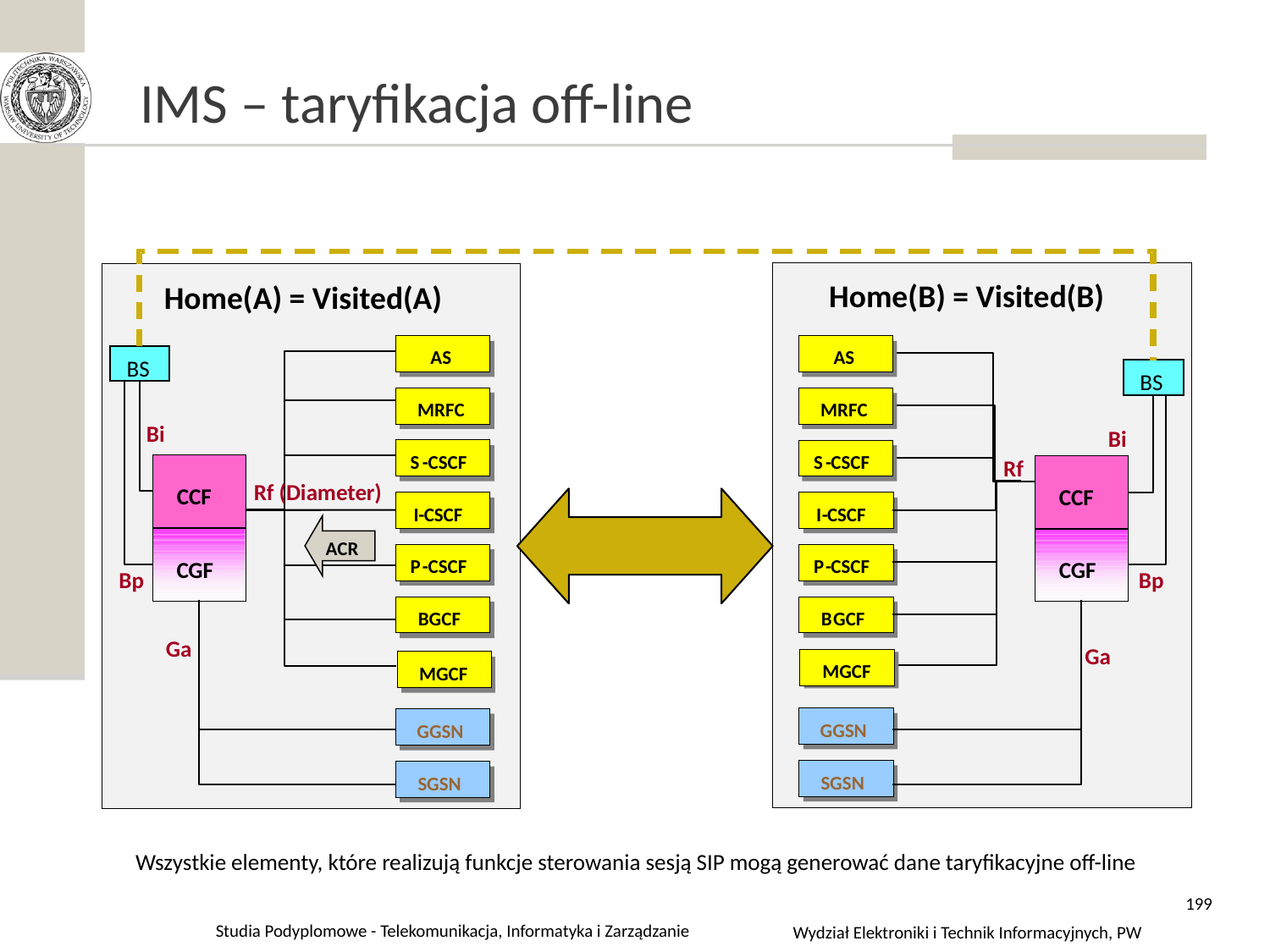

# IMS – taryfikacja off-line

Home(B) = Visited(B)

Home(A) = Visited(A)

AS

AS

AS

AS

BS

BS

MRFC

MRFC

MRFC
MRFC

Bi

Bi

S

-

CSCF

S

-

CSCF
Rf

S

-

CSCF
S
-
CSCF

Rf (Diameter)

CCF

CCF

I

-

CSCF

I

-

CSCF

I
-
CSCF
I
-
CSCF

ACR

P

-

CSCF

P

-

CSCF

CGF
CGF
P

-

CSCF

P

-

CSCF

Bp
Bp

BGCF

B
GCF

BGCF

BGCF
Ga

Ga

MGCF

MGCF

BGCF

BGCF

GGSN

GGSN

GGSN
GGSN

SGSN

SGSN

SGSN

SGSN
Wszystkie elementy, które realizują funkcje sterowania sesją SIP mogą generować dane taryfikacyjne off-line
199
Studia Podyplomowe - Telekomunikacja, Informatyka i Zarządzanie
Wydział Elektroniki i Technik Informacyjnych, PW